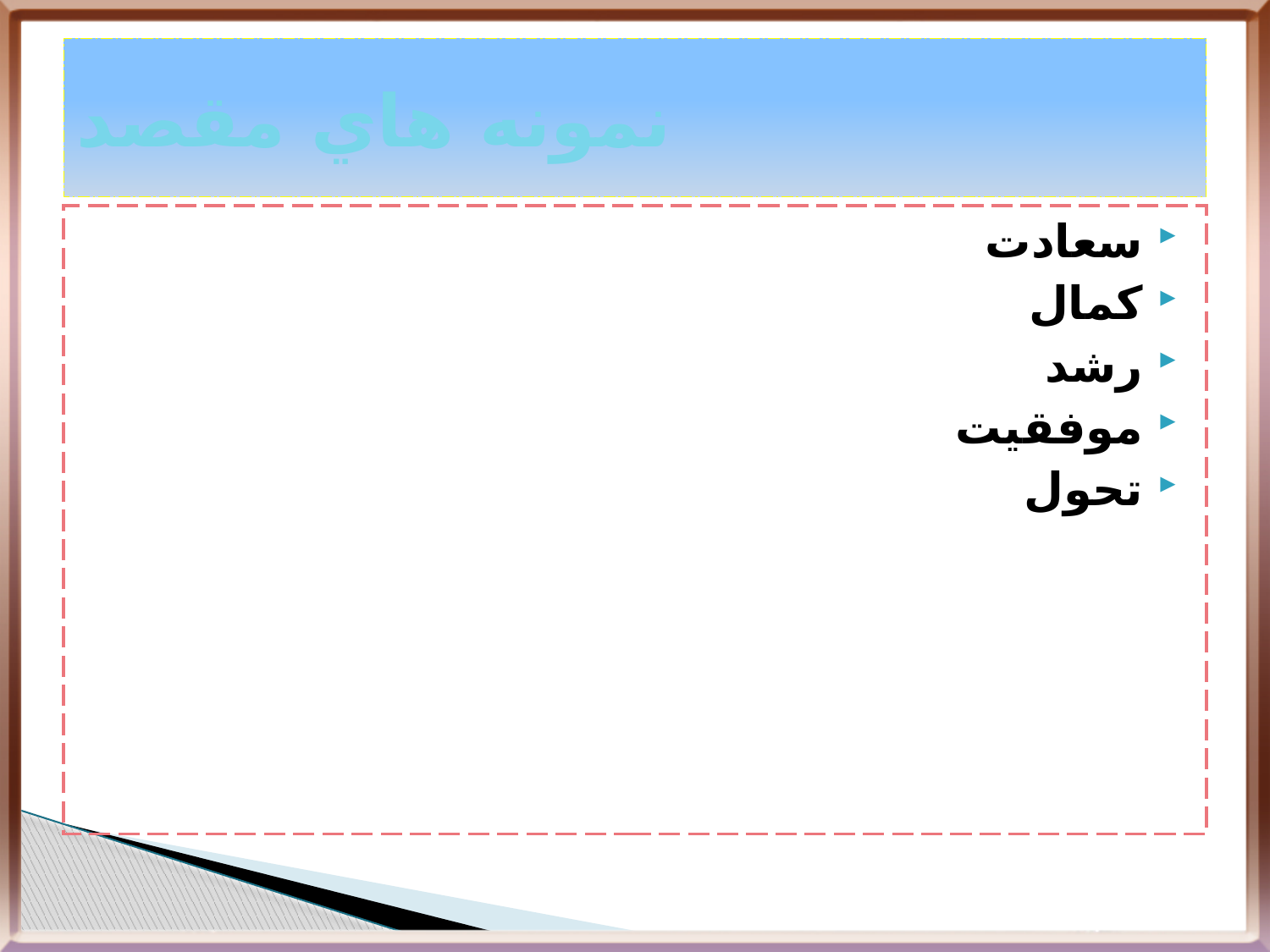

# نمونه هاي مقصد
سعادت
كمال
رشد
موفقيت
تحول